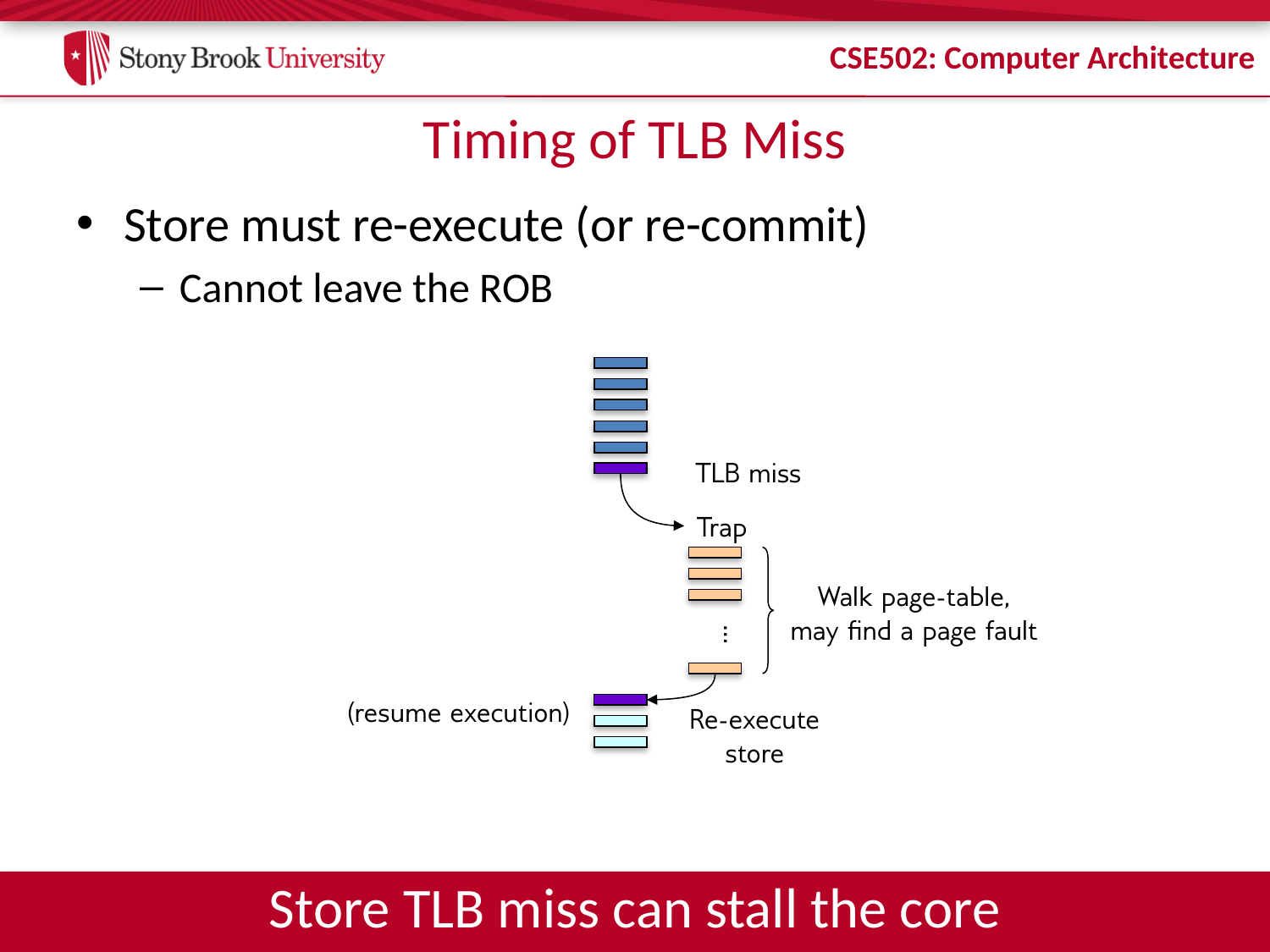

# Timing of TLB Miss
Store must re-execute (or re-commit)
Cannot leave the ROB

TLB miss

Trap

Walk page-table,
may find a page fault

…

Re-execute
store
(resume execution)

Store TLB miss can stall the core